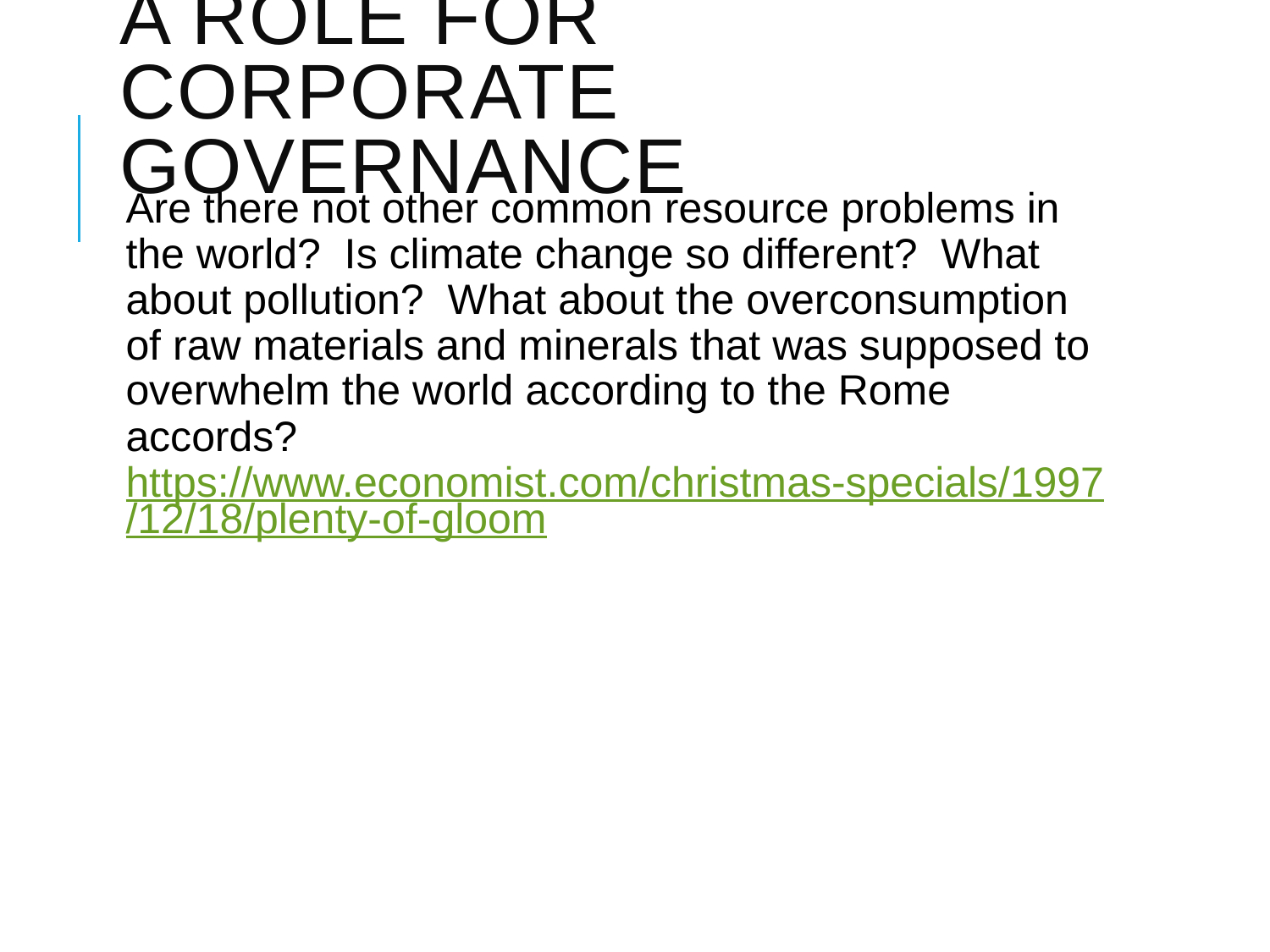

# A role for Corporate governance
Are there not other common resource problems in the world?  Is climate change so different?  What about pollution?  What about the overconsumption of raw materials and minerals that was supposed to overwhelm the world according to the Rome accords?  https://www.economist.com/christmas-specials/1997/12/18/plenty-of-gloom